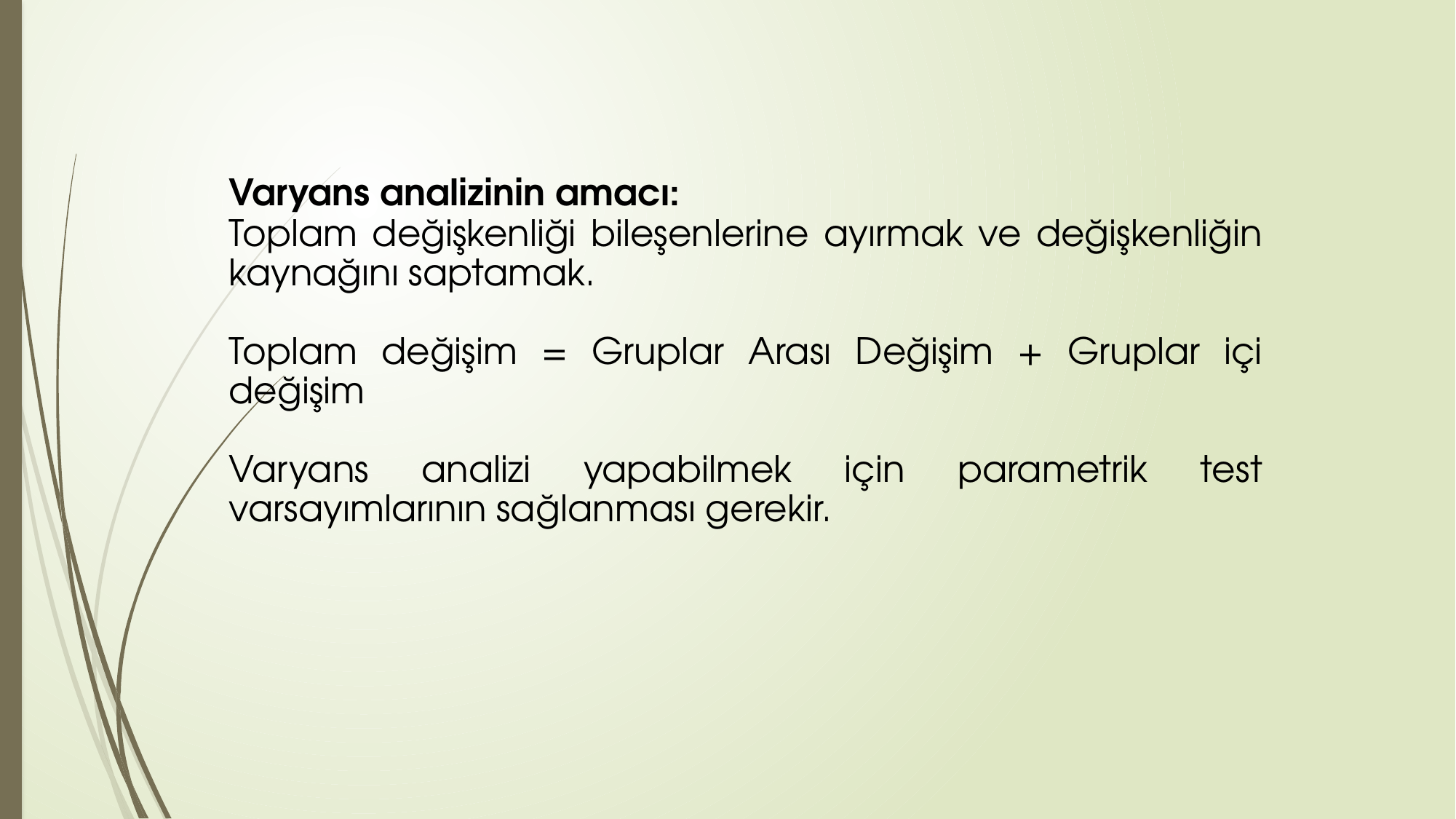

Varyans analizinin amacı:
	Toplam değişkenliği bileşenlerine ayırmak ve değişkenliğin kaynağını saptamak.

	Toplam değişim = Gruplar Arası Değişim + Gruplar içi değişim

	Varyans analizi yapabilmek için parametrik test varsayımlarının sağlanması gerekir.